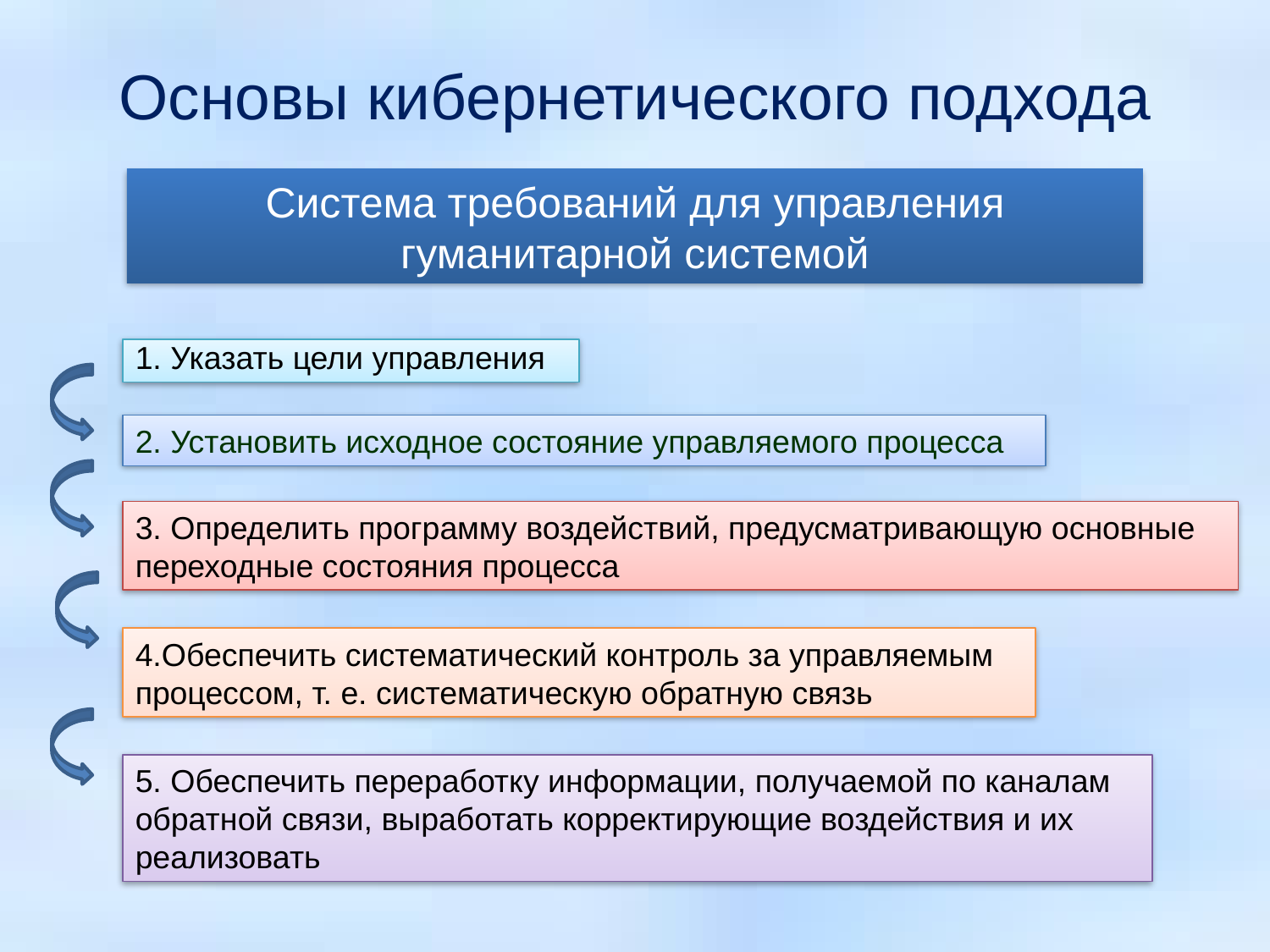

# Основы кибернетического подхода
Система требований для управления гуманитарной системой
1. Указать цели управления

2. Установить исходное состояние управляемого процесса

3. Определить программу воздействий, предусматривающую основные переходные состояния процесса

4.Обеспечить систематический контроль за управляемым процессом, т. е. систематическую обратную связь

5. Обеспечить переработку информации, получаемой по каналам обратной связи, выработать корректирующие воздействия и их реализовать